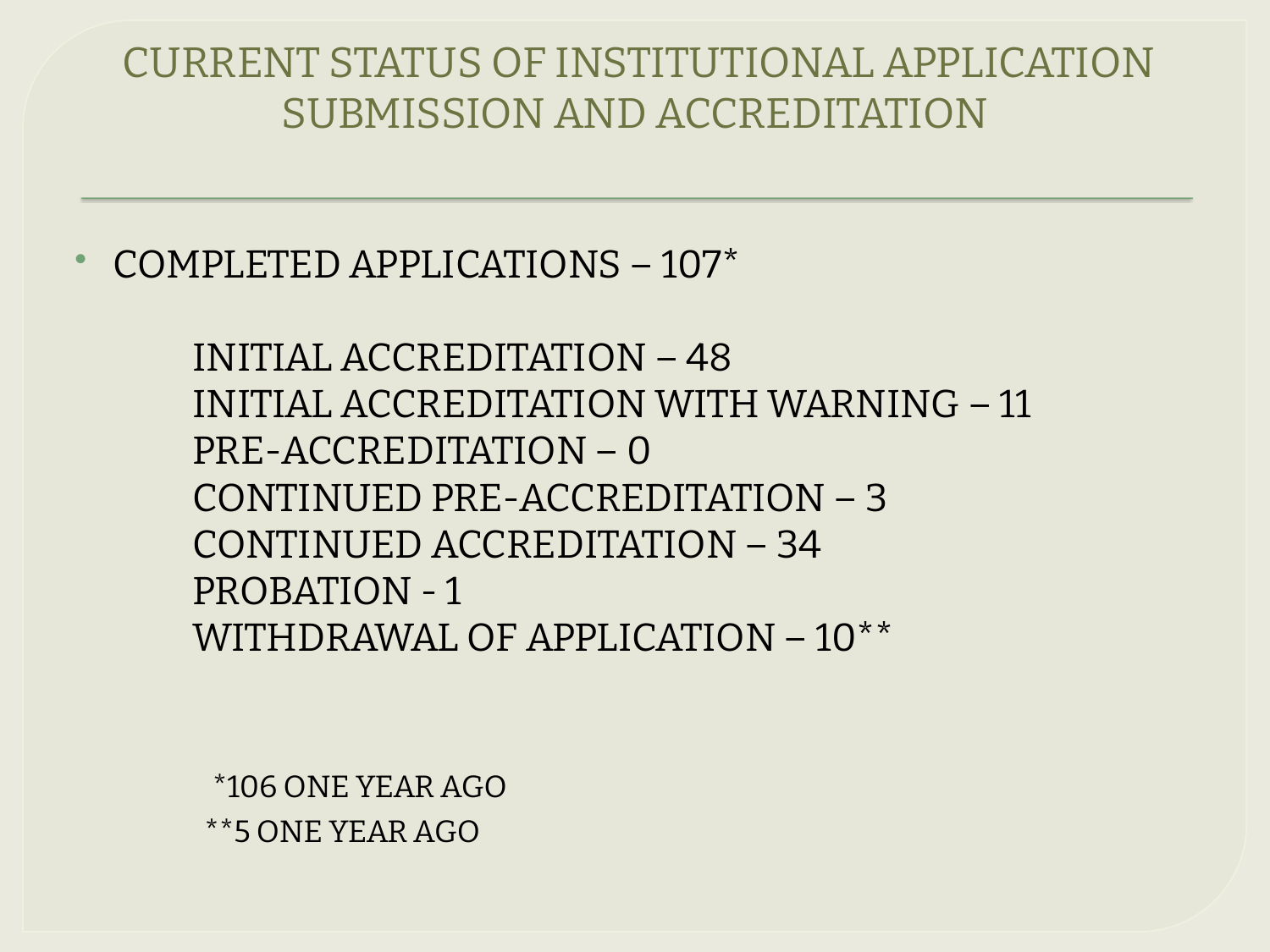

# CURRENT STATUS OF INSTITUTIONAL APPLICATION SUBMISSION AND ACCREDITATION
COMPLETED APPLICATIONS – 107*

 	INITIAL ACCREDITATION – 48
	INITIAL ACCREDITATION WITH WARNING – 11
   	PRE-ACCREDITATION – 0
	CONTINUED PRE-ACCREDITATION – 3
	CONTINUED ACCREDITATION – 34
	PROBATION - 1
	WITHDRAWAL OF APPLICATION – 10**

 *106 ONE YEAR AGO
**5 ONE YEAR AGO